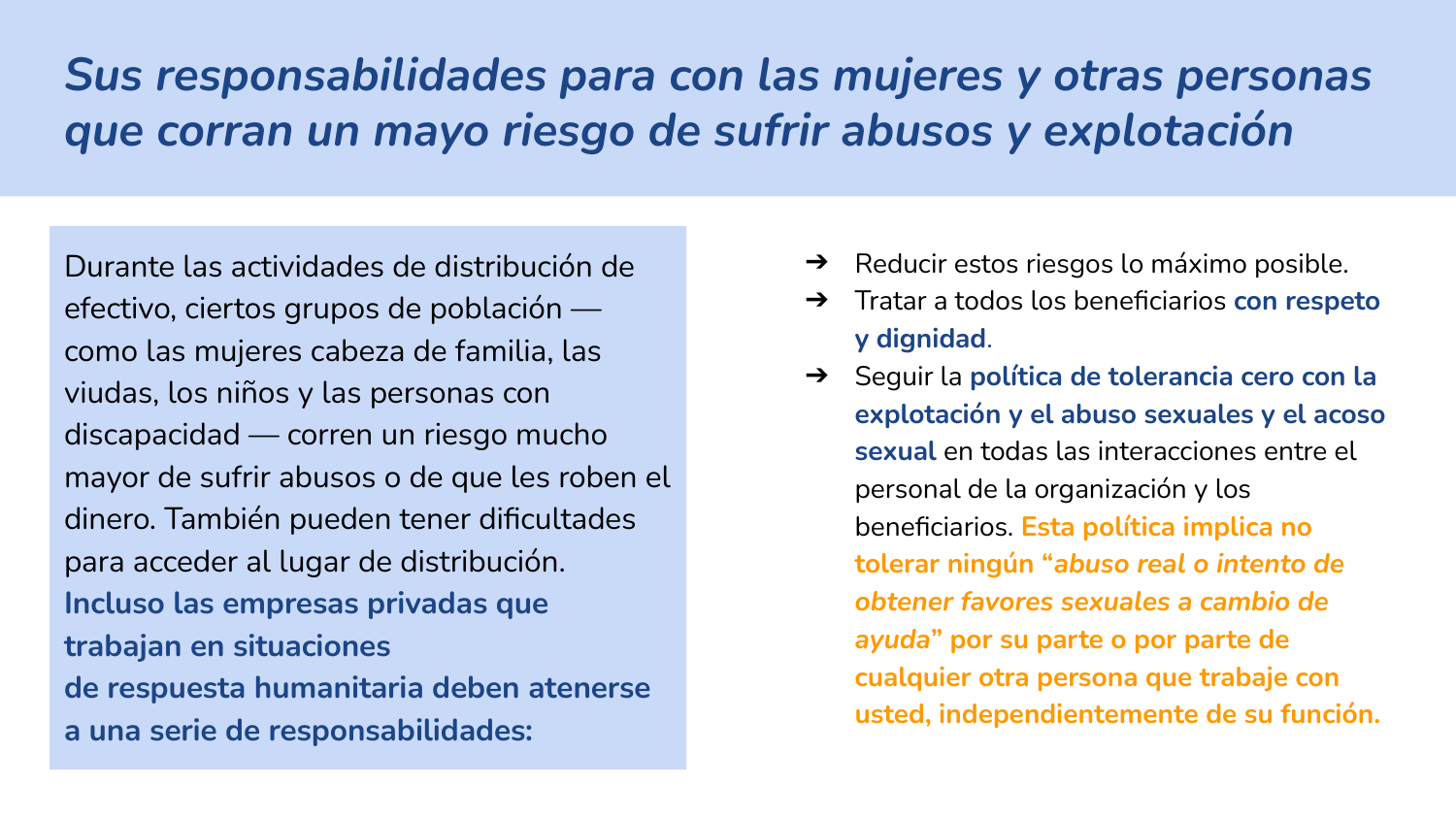

# Sus responsabilidades para con las mujeres y otras personas que corran un mayo riesgo de sufrir abusos y explotación
Durante las actividades de distribución de efectivo, ciertos grupos de población — como las mujeres cabeza de familia, las viudas, los niños y las personas con discapacidad — corren un riesgo mucho mayor de sufrir abusos o de que les roben el dinero. También pueden tener dificultades para acceder al lugar de distribución. Incluso las empresas privadas que trabajan en situaciones
de respuesta humanitaria deben atenerse a una serie de responsabilidades:

Reducir estos riesgos lo máximo posible.
Tratar a todos los beneficiarios con respeto y dignidad.
Seguir la política de tolerancia cero con la explotación y el abuso sexuales y el acoso sexual en todas las interacciones entre el personal de la organización y los beneficiarios. Esta política implica no tolerar ningún “abuso real o intento de obtener favores sexuales a cambio de ayuda” por su parte o por parte de cualquier otra persona que trabaje con usted, independientemente de su función.